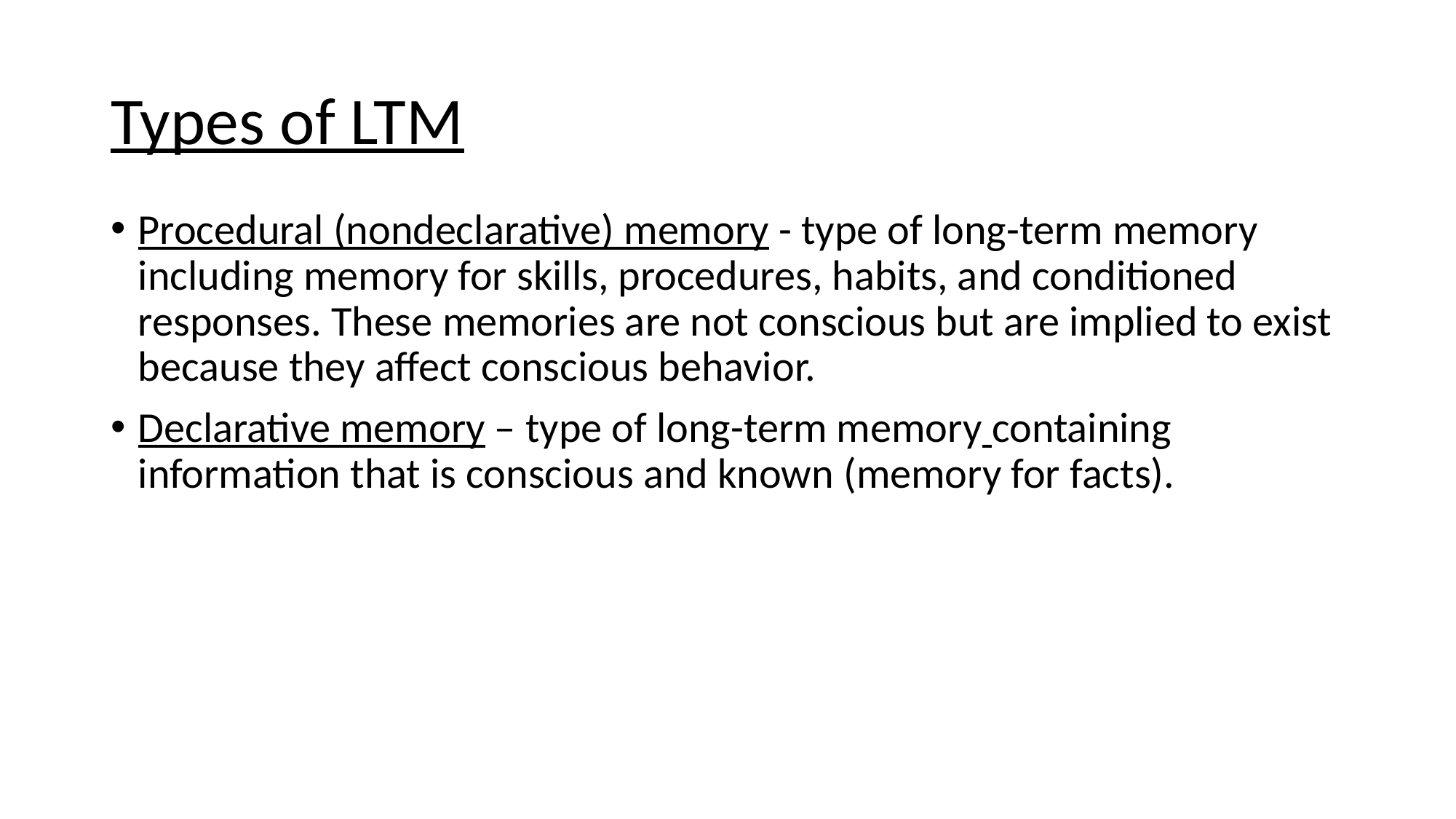

# Types of LTM
Procedural (nondeclarative) memory - type of long-term memory including memory for skills, procedures, habits, and conditioned responses. These memories are not conscious but are implied to exist because they affect conscious behavior.
Declarative memory – type of long-term memory containing information that is conscious and known (memory for facts).